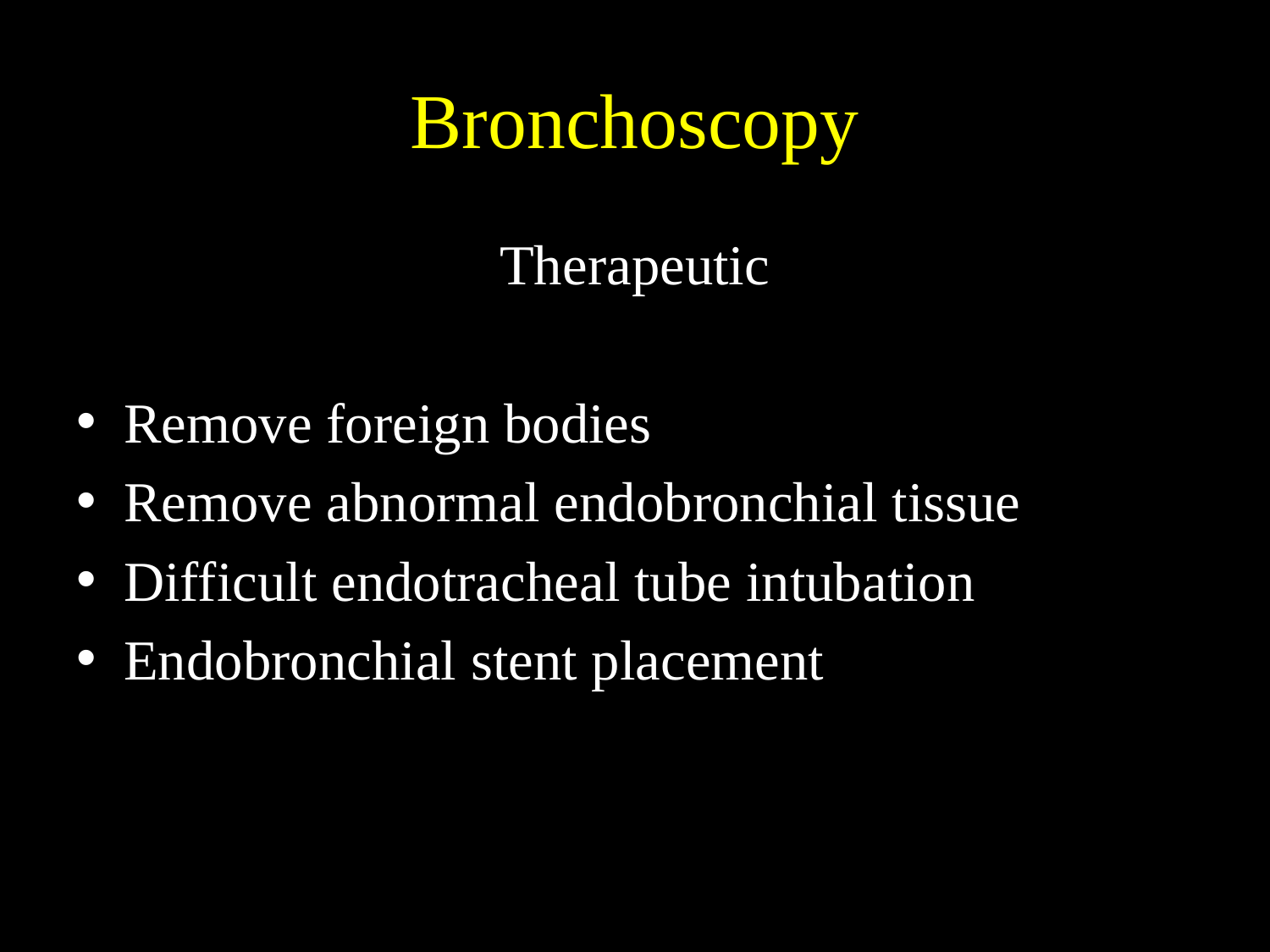

# Bronchoscopy
Therapeutic

Remove foreign bodies
Remove abnormal endobronchial tissue
Difficult endotracheal tube intubation
Endobronchial stent placement